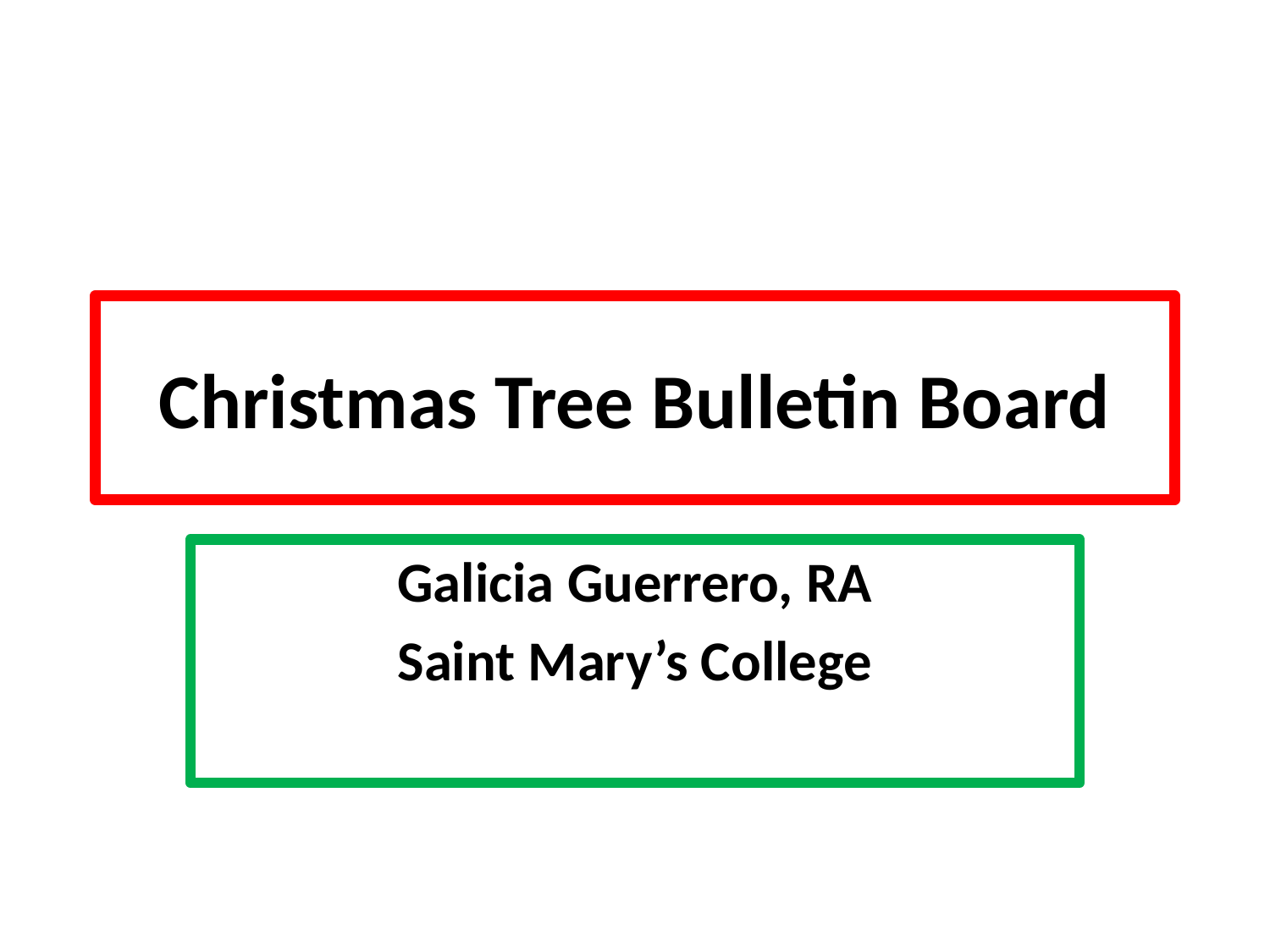

# Christmas Tree Bulletin Board
Galicia Guerrero, RA
Saint Mary’s College